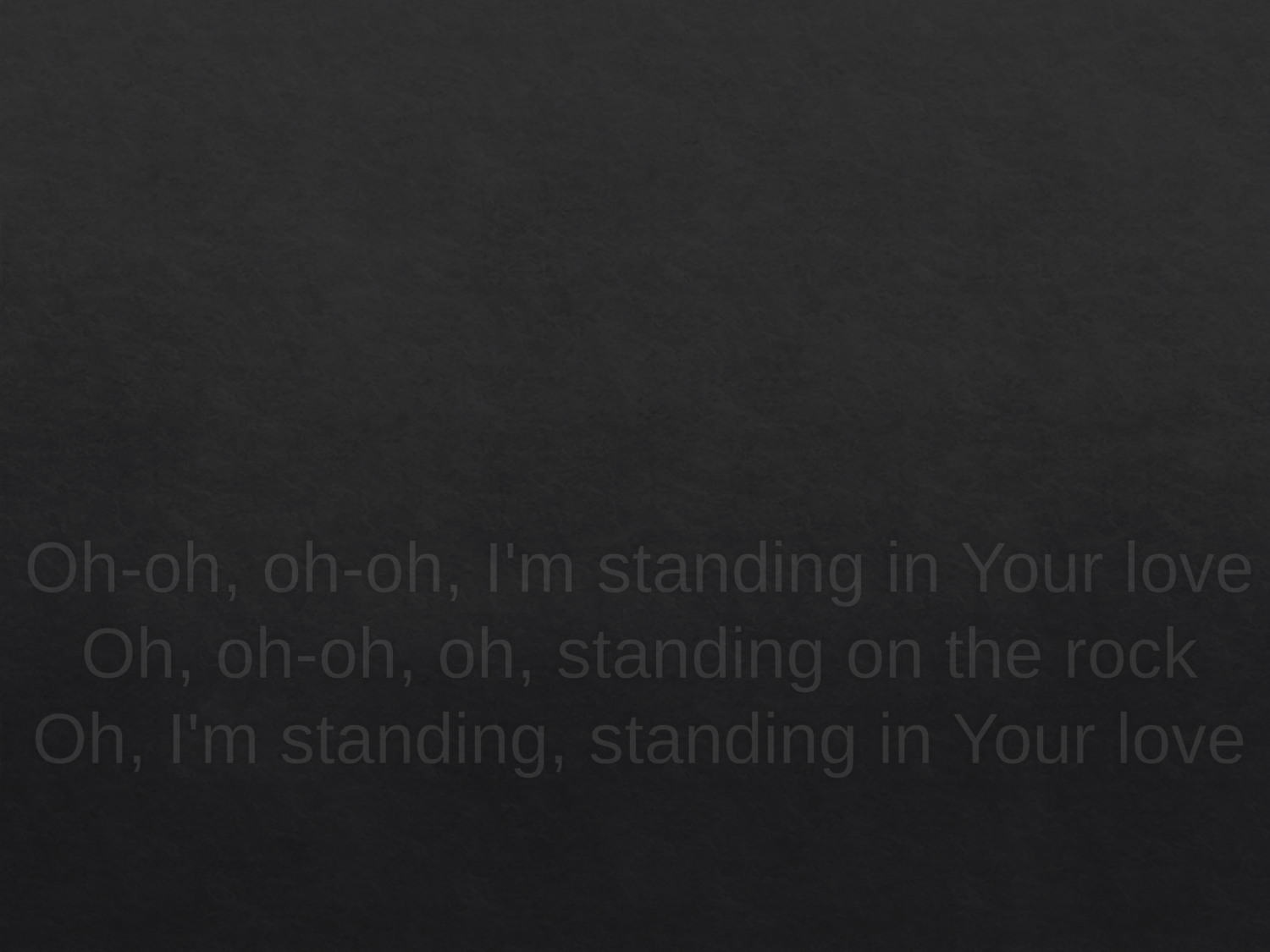

# Oh-oh, oh-oh, I'm standing in Your love Oh, oh-oh, oh, standing on the rock Oh, I'm standing, standing in Your love